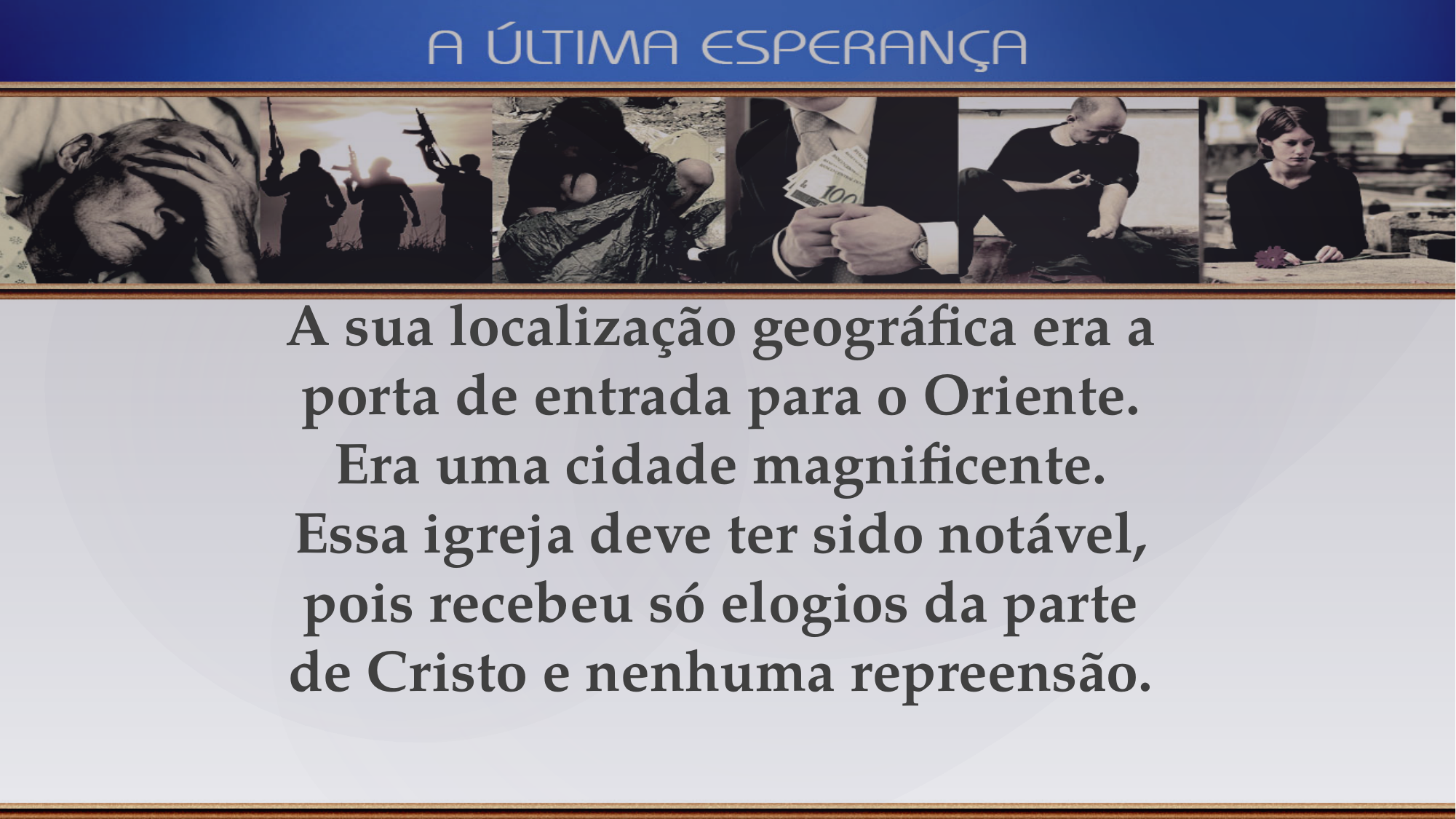

A sua localização geográfica era a porta de entrada para o Oriente. Era uma cidade magnificente.
Essa igreja deve ter sido notável, pois recebeu só elogios da parte de Cristo e nenhuma repreensão.